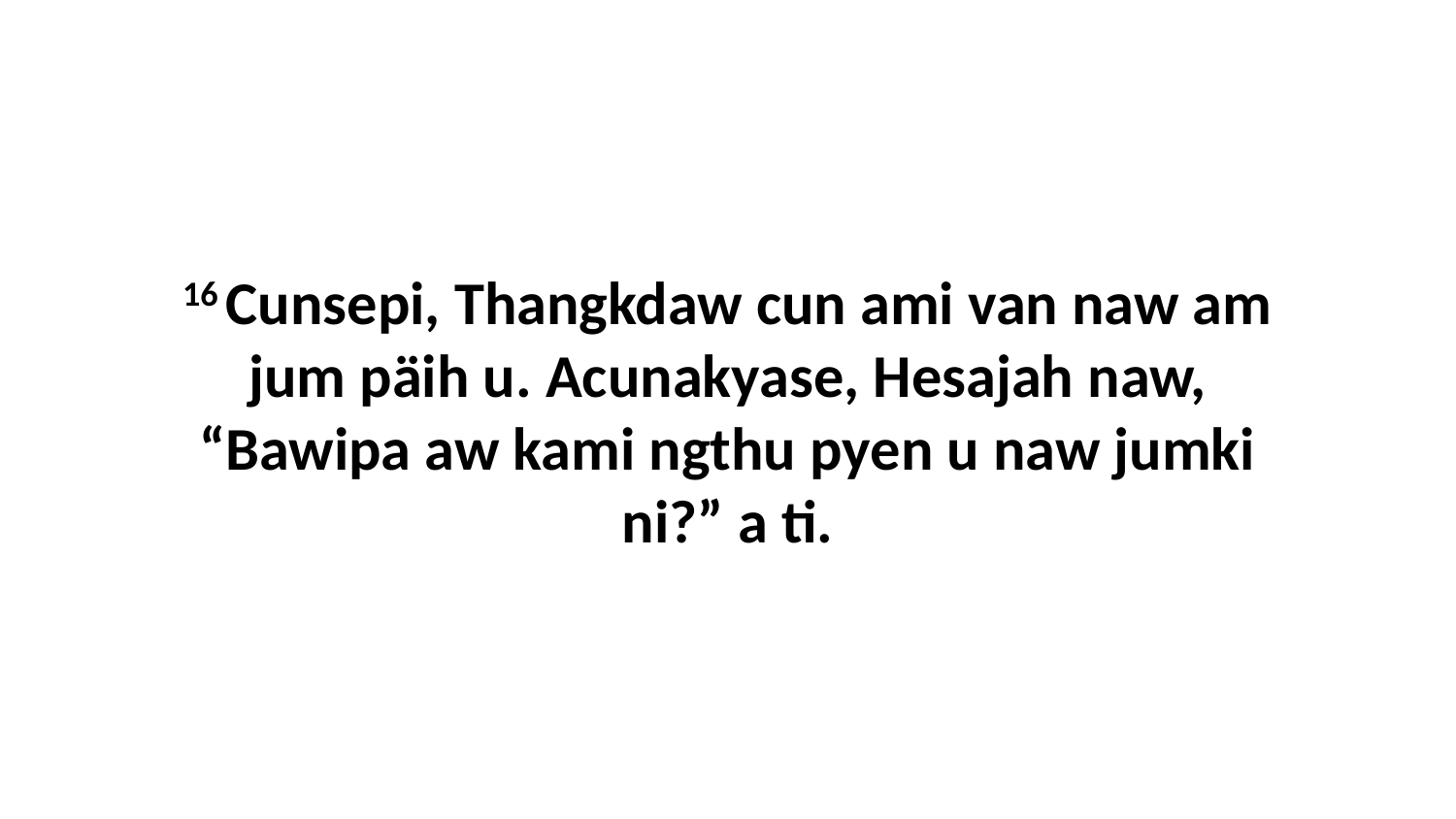

16 Cunsepi, Thangkdaw cun ami van naw am jum päih u. Acunakyase, Hesajah naw, “Bawipa aw kami ngthu pyen u naw jumki ni?” a ti.